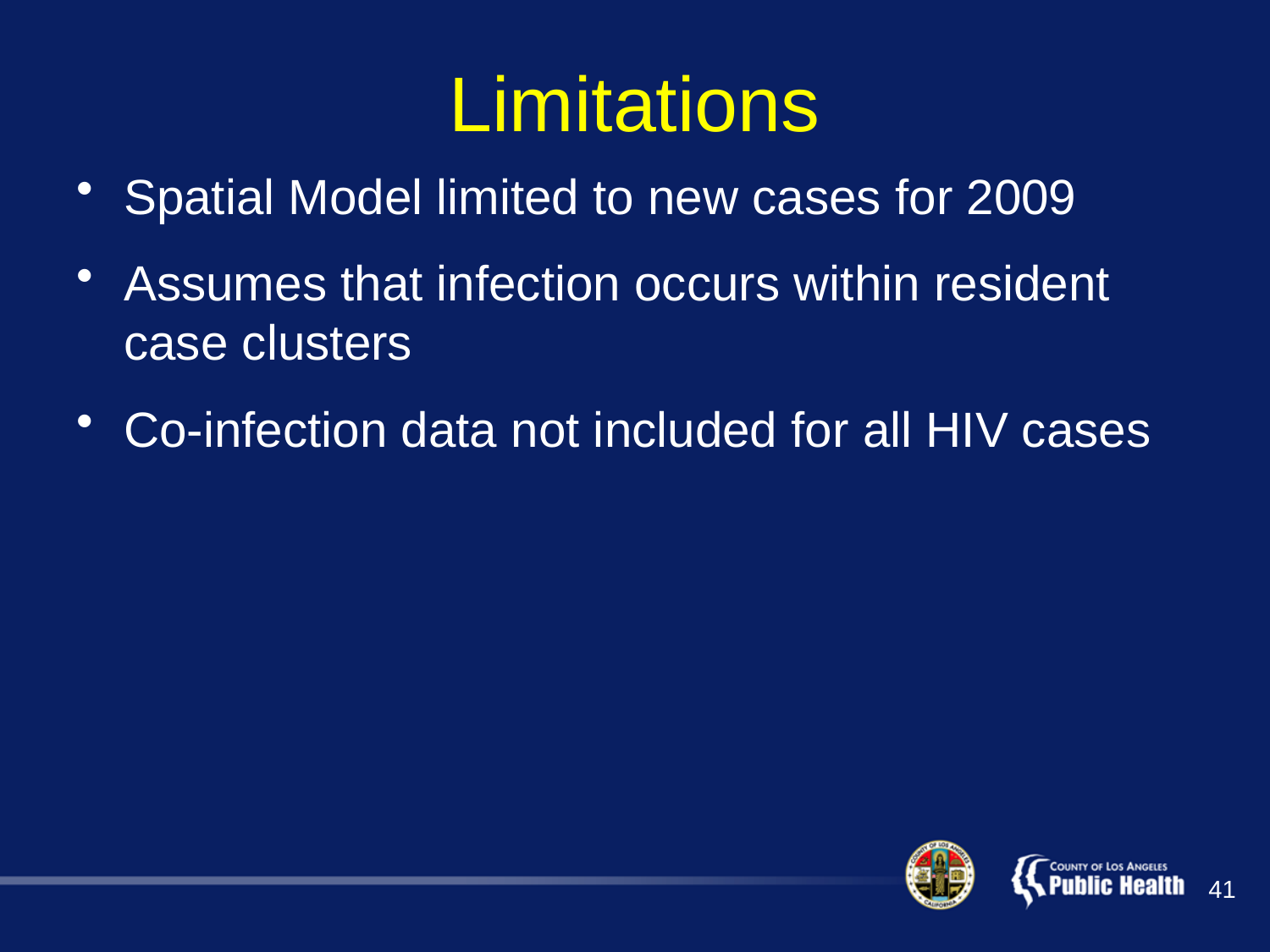

# Limitations
Spatial Model limited to new cases for 2009
Assumes that infection occurs within resident case clusters
Co-infection data not included for all HIV cases

41